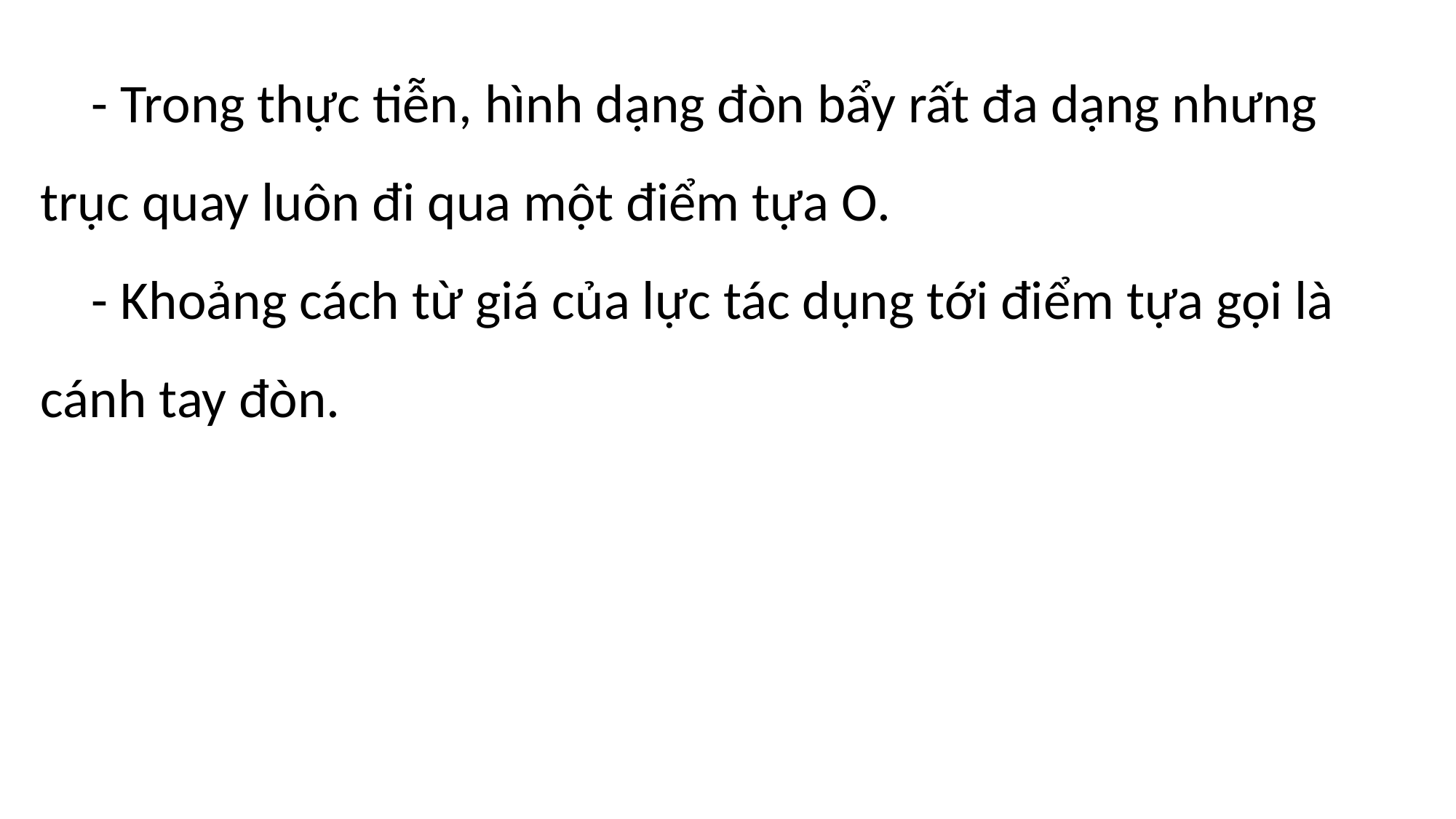

- Trong thực tiễn, hình dạng đòn bẩy rất đa dạng nhưng trục quay luôn đi qua một điểm tựa O.
- Khoảng cách từ giá của lực tác dụng tới điểm tựa gọi là cánh tay đòn.